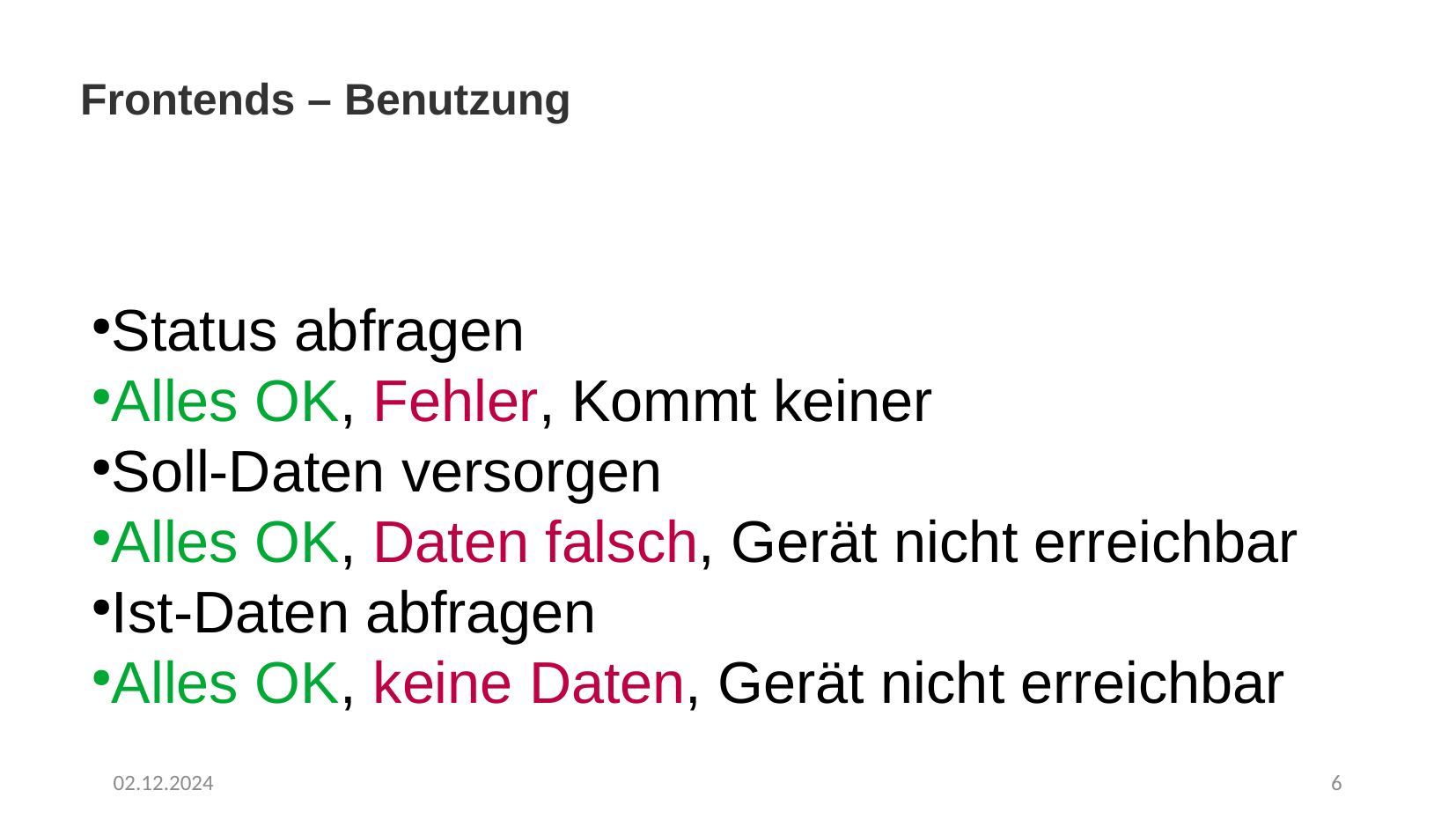

Frontends – Benutzung
Status abfragen
Alles OK, Fehler, Kommt keiner
Soll-Daten versorgen
Alles OK, Daten falsch, Gerät nicht erreichbar
Ist-Daten abfragen
Alles OK, keine Daten, Gerät nicht erreichbar
02.12.2024
6